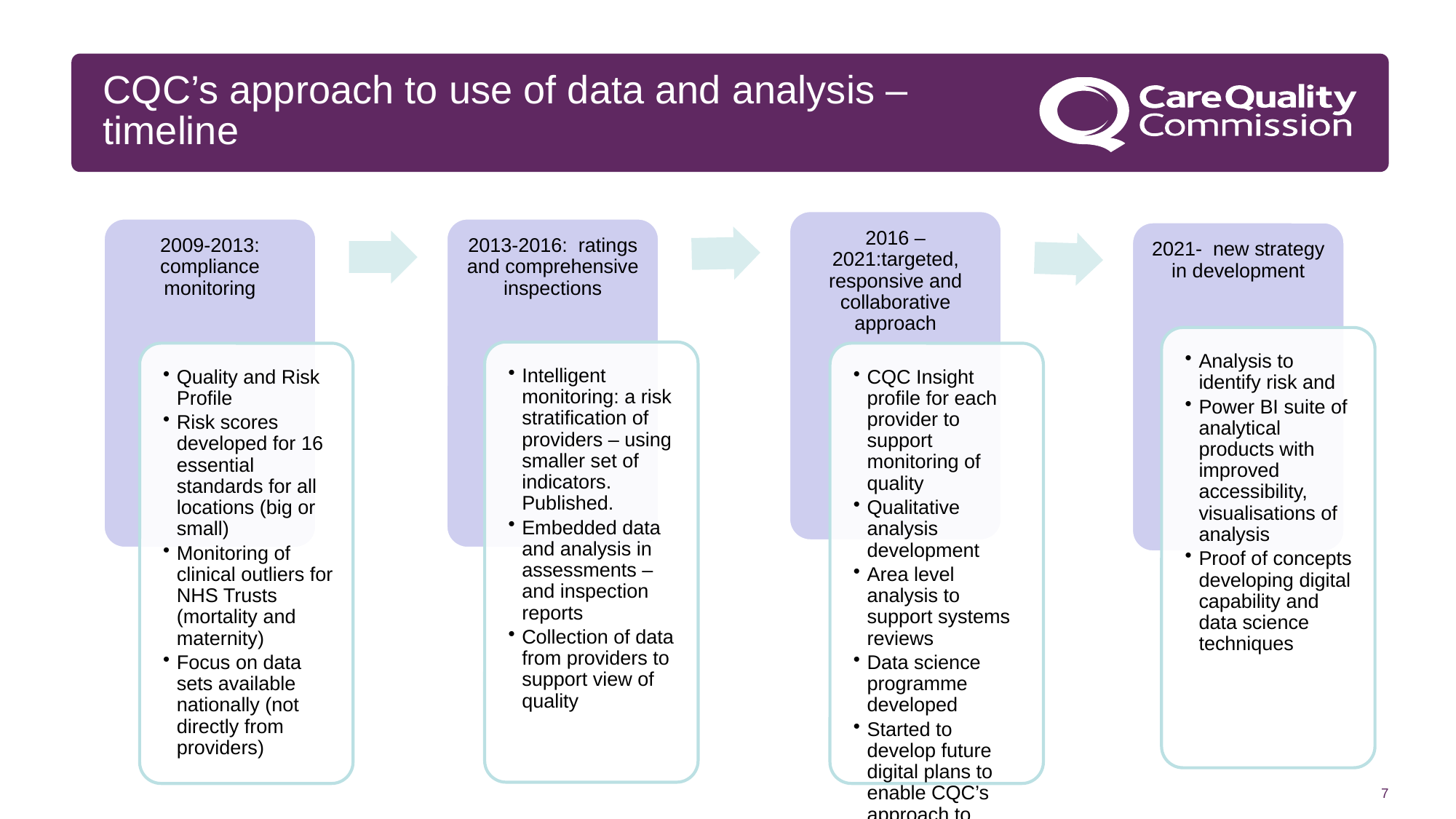

# CQC’s approach to use of data and analysis – timeline
2009-2013: compliance monitoring
Quality and Risk Profile
Risk scores developed for 16 essential standards for all locations (big or small)
Monitoring of clinical outliers for NHS Trusts (mortality and maternity)
Focus on data sets available nationally (not directly from providers)

2013-2016:  ratings and comprehensive inspections
Intelligent monitoring: a risk stratification of providers – using smaller set of indicators. Published.
Embedded data and analysis in assessments – and inspection reports
Collection of data from providers to support view of quality

2016 – 2021:targeted, responsive and collaborative approach
CQC Insight profile for each provider to support monitoring of quality
Qualitative analysis development
Area level analysis to support systems reviews
Data science programme developed
Started to develop future digital plans to enable CQC’s approach to regulation

2021-  new strategy in development
Analysis to identify risk and
Power BI suite of analytical products with improved accessibility, visualisations of analysis
Proof of concepts developing digital capability and data science techniques

7